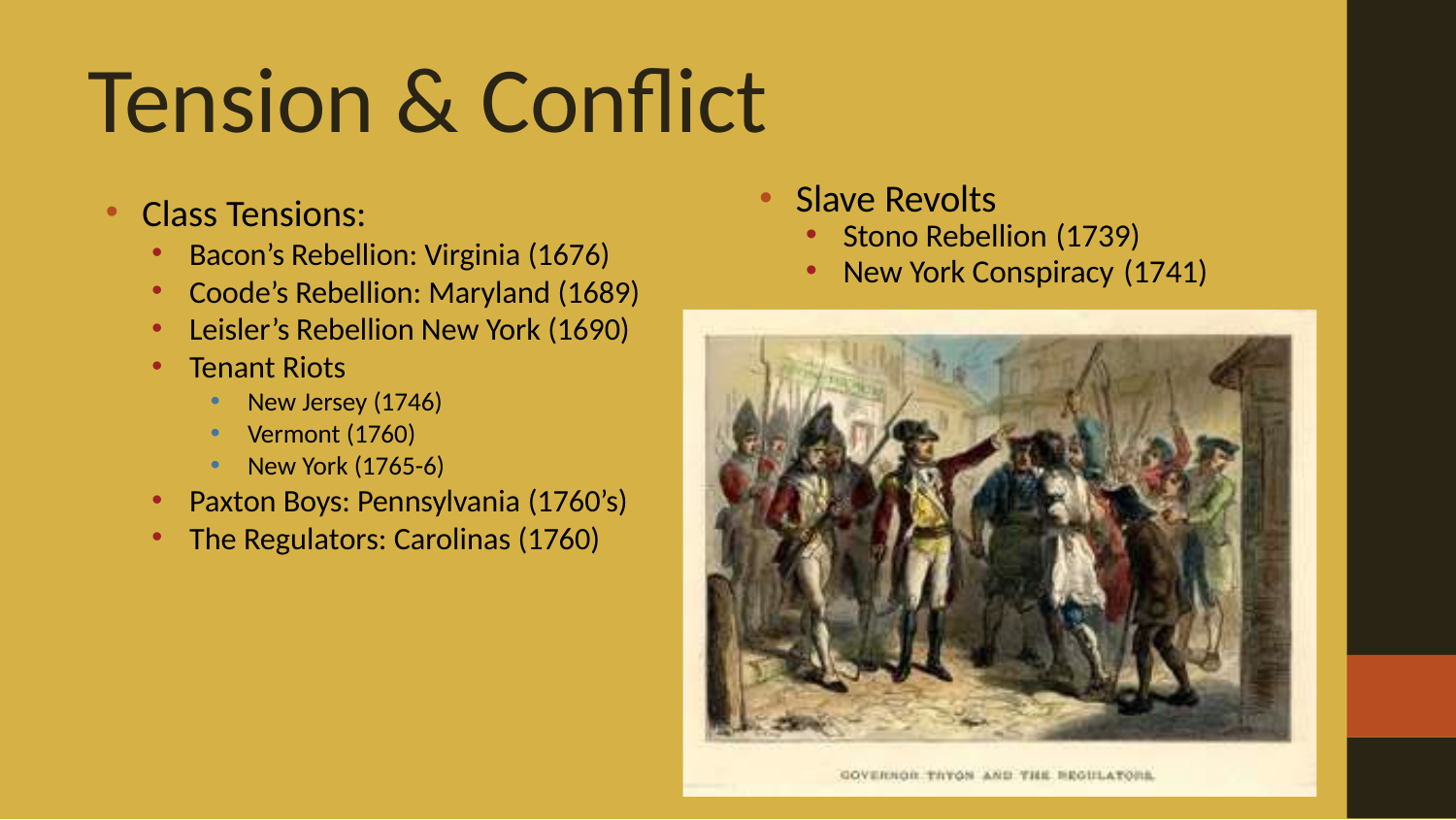

# Tension & Conflict
Slave Revolts
Stono Rebellion (1739)
New York Conspiracy (1741)
Class Tensions:
Bacon’s Rebellion: Virginia (1676)
Coode’s Rebellion: Maryland (1689)
Leisler’s Rebellion New York (1690)
Tenant Riots
New Jersey (1746)
Vermont (1760)
New York (1765-6)
Paxton Boys: Pennsylvania (1760’s)
The Regulators: Carolinas (1760)